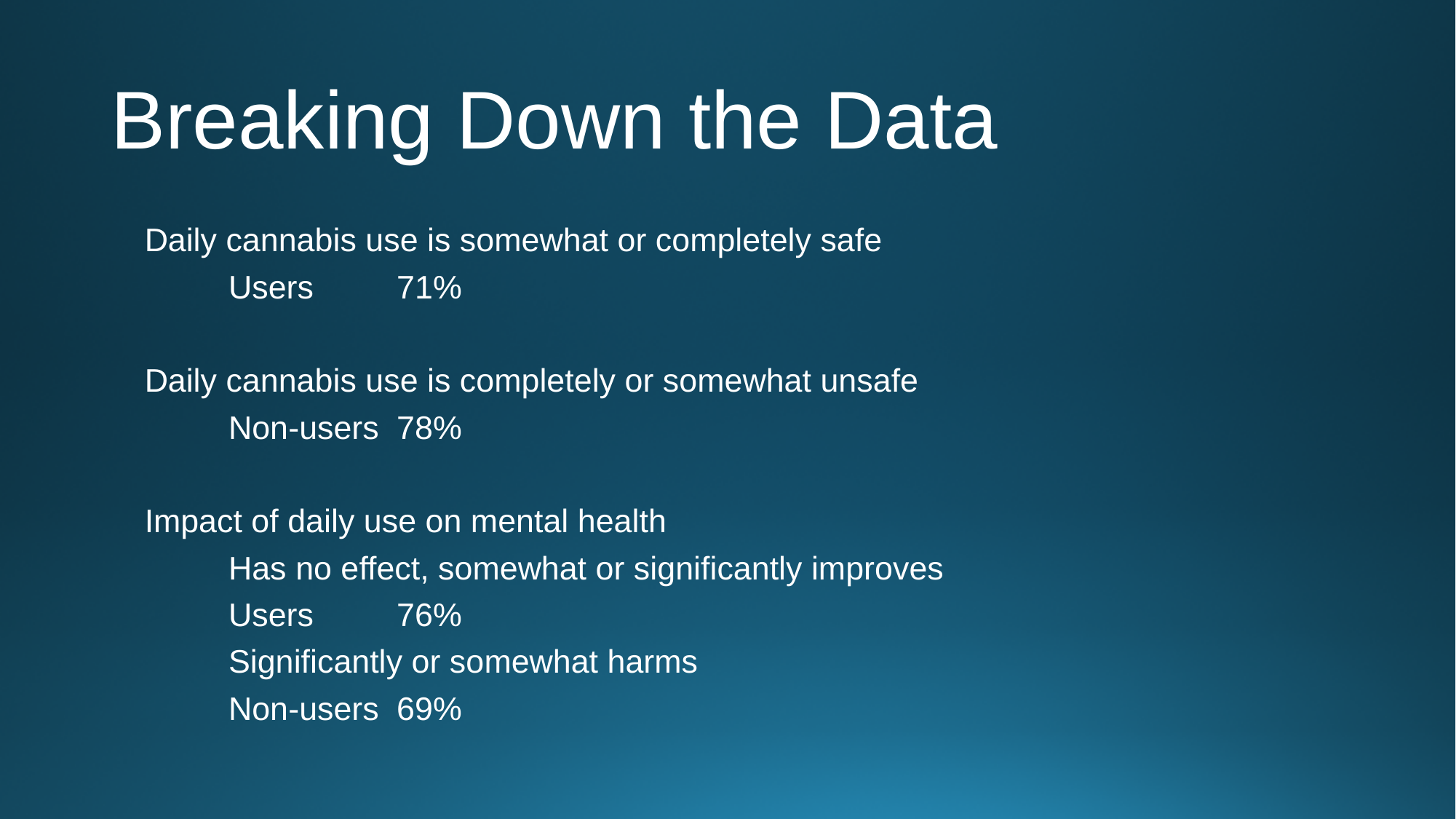

# Breaking Down the Data
Daily cannabis use is somewhat or completely safe
	Users		71%

Daily cannabis use is completely or somewhat unsafe
	Non-users	78%

Impact of daily use on mental health
	Has no effect, somewhat or significantly improves
	Users	76%
	Significantly or somewhat harms
	Non-users	69%